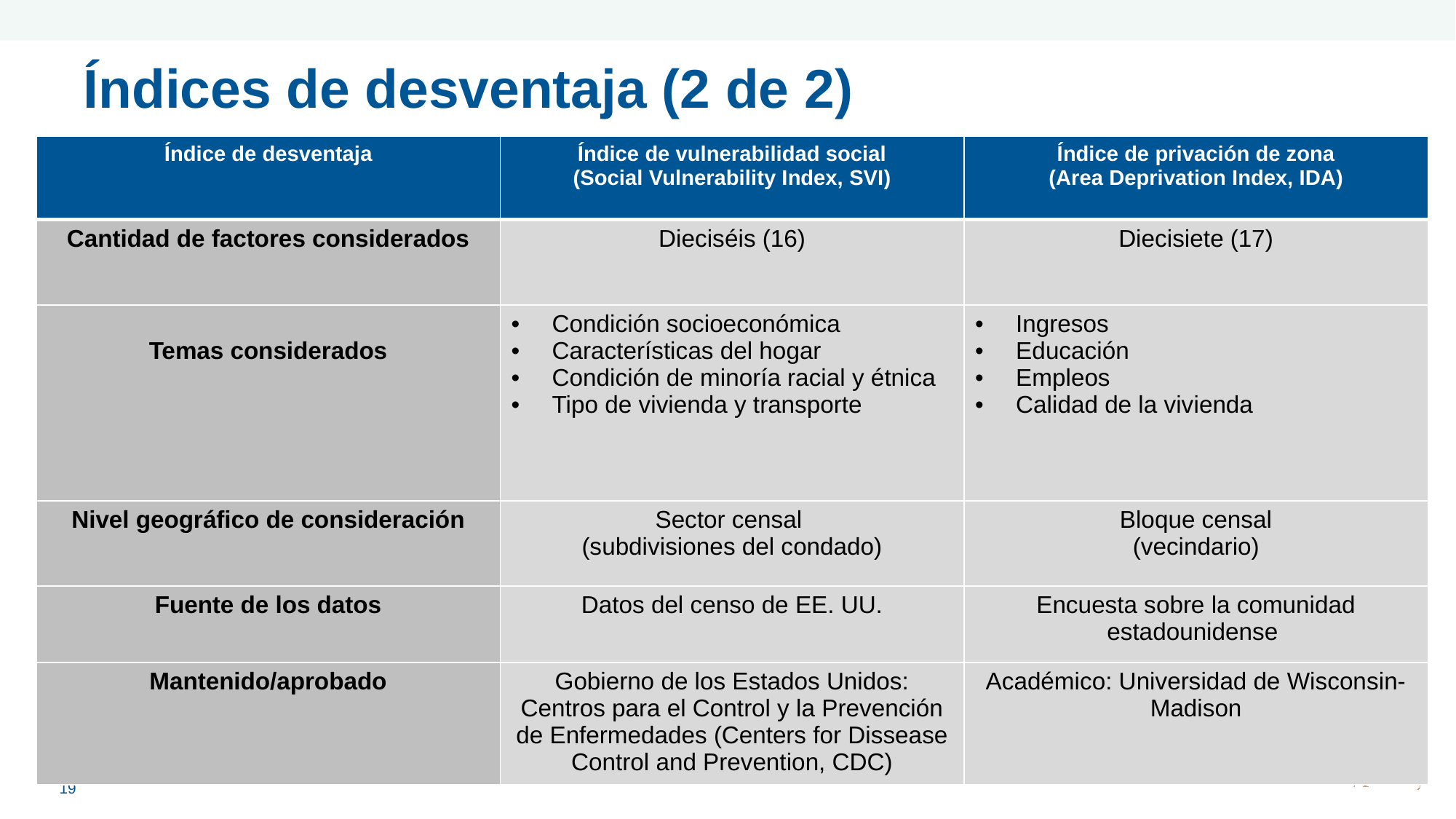

# Índices de desventaja (2 de 2)
| Índice de desventaja | Índice de vulnerabilidad social (Social Vulnerability Index, SVI) | Índice de privación de zona (Area Deprivation Index, IDA) |
| --- | --- | --- |
| Cantidad de factores considerados | Dieciséis (16) | Diecisiete (17) |
| Temas considerados | Condición socioeconómica Características del hogar Condición de minoría racial y étnica Tipo de vivienda y transporte | Ingresos Educación Empleos Calidad de la vivienda |
| Nivel geográfico de consideración | Sector censal (subdivisiones del condado) | Bloque censal (vecindario) |
| Fuente de los datos | Datos del censo de EE. UU. | Encuesta sobre la comunidad estadounidense |
| Mantenido/aprobado | Gobierno de los Estados Unidos: Centros para el Control y la Prevención de Enfermedades (Centers for Dissease Control and Prevention, CDC) | Académico: Universidad de Wisconsin-Madison |
19